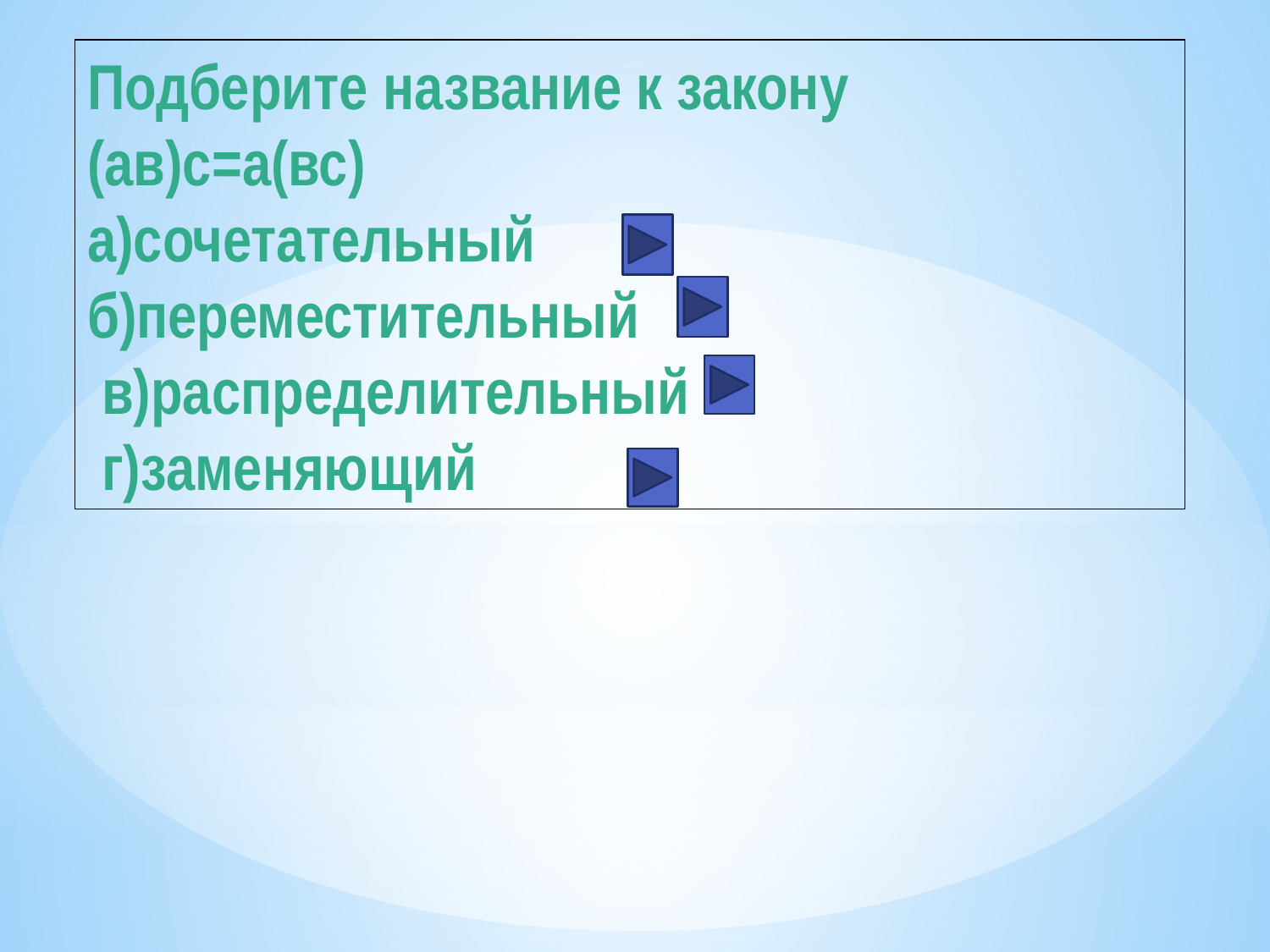

Подберите название к закону
(ав)с=а(вс)
а)сочетательный
б)переместительный
 в)распределительный
 г)заменяющий